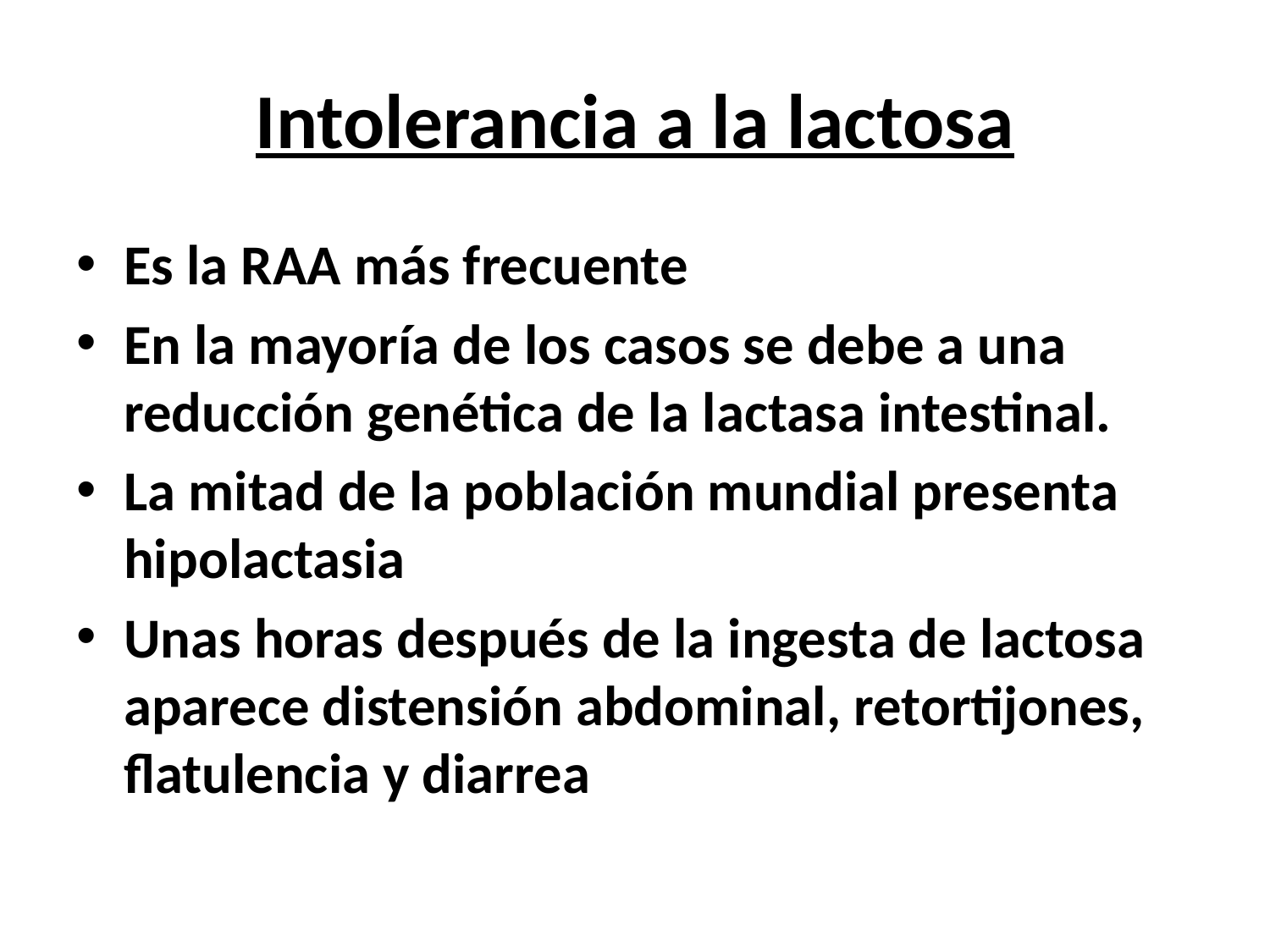

# Intolerancia a la lactosa
Es la RAA más frecuente
En la mayoría de los casos se debe a una reducción genética de la lactasa intestinal.
La mitad de la población mundial presenta hipolactasia
Unas horas después de la ingesta de lactosa aparece distensión abdominal, retortijones, flatulencia y diarrea